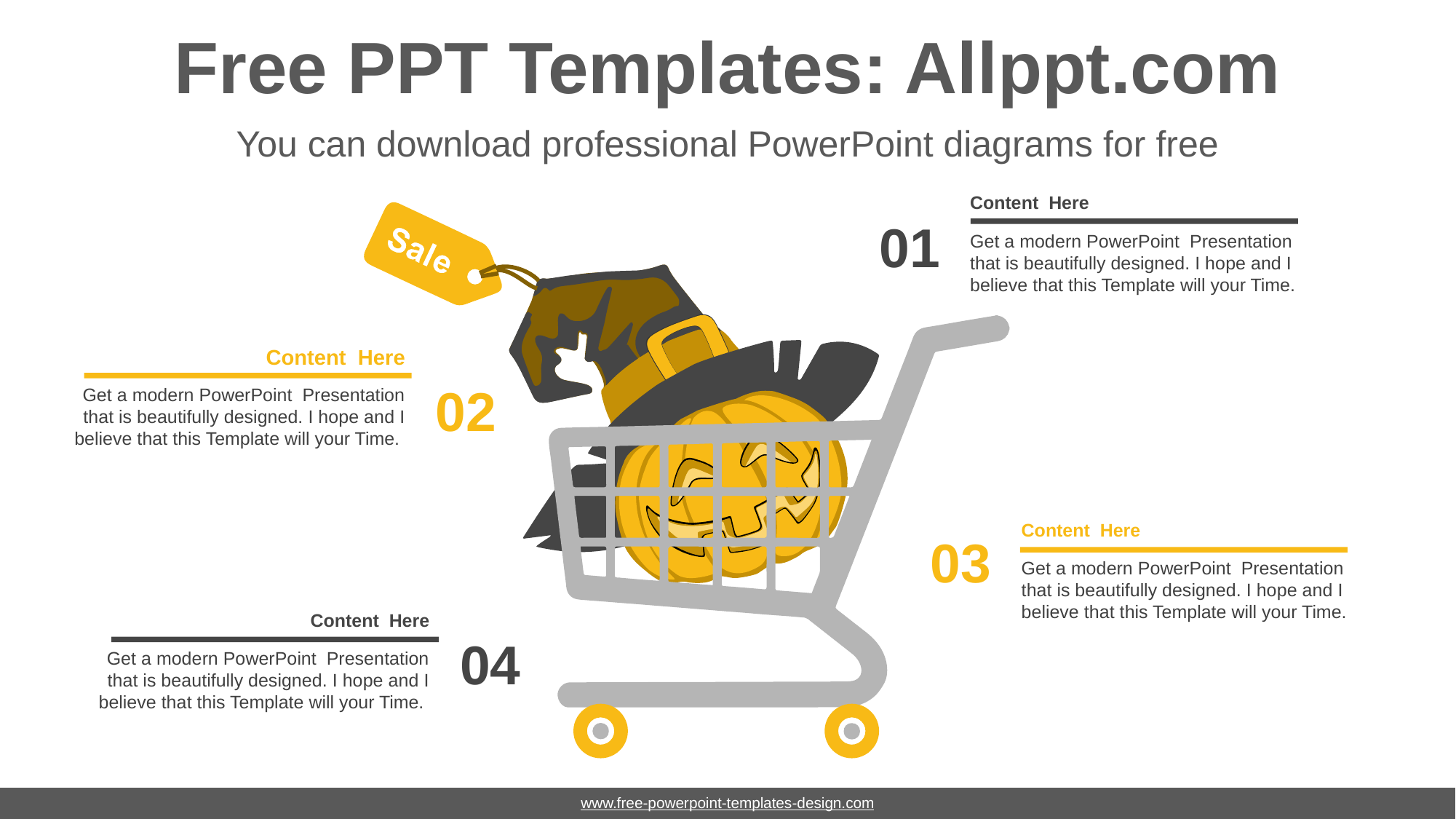

# Free PPT Templates: Allppt.com
You can download professional PowerPoint diagrams for free
Content  Here
Get a modern PowerPoint  Presentation that is beautifully designed. I hope and I believe that this Template will your Time.

01

Content  Here
Get a modern PowerPoint  Presentation that is beautifully designed. I hope and I believe that this Template will your Time.

02
Content  Here
Get a modern PowerPoint  Presentation that is beautifully designed. I hope and I believe that this Template will your Time.

03
Content  Here
Get a modern PowerPoint  Presentation that is beautifully designed. I hope and I believe that this Template will your Time.

04
www.free-powerpoint-templates-design.com